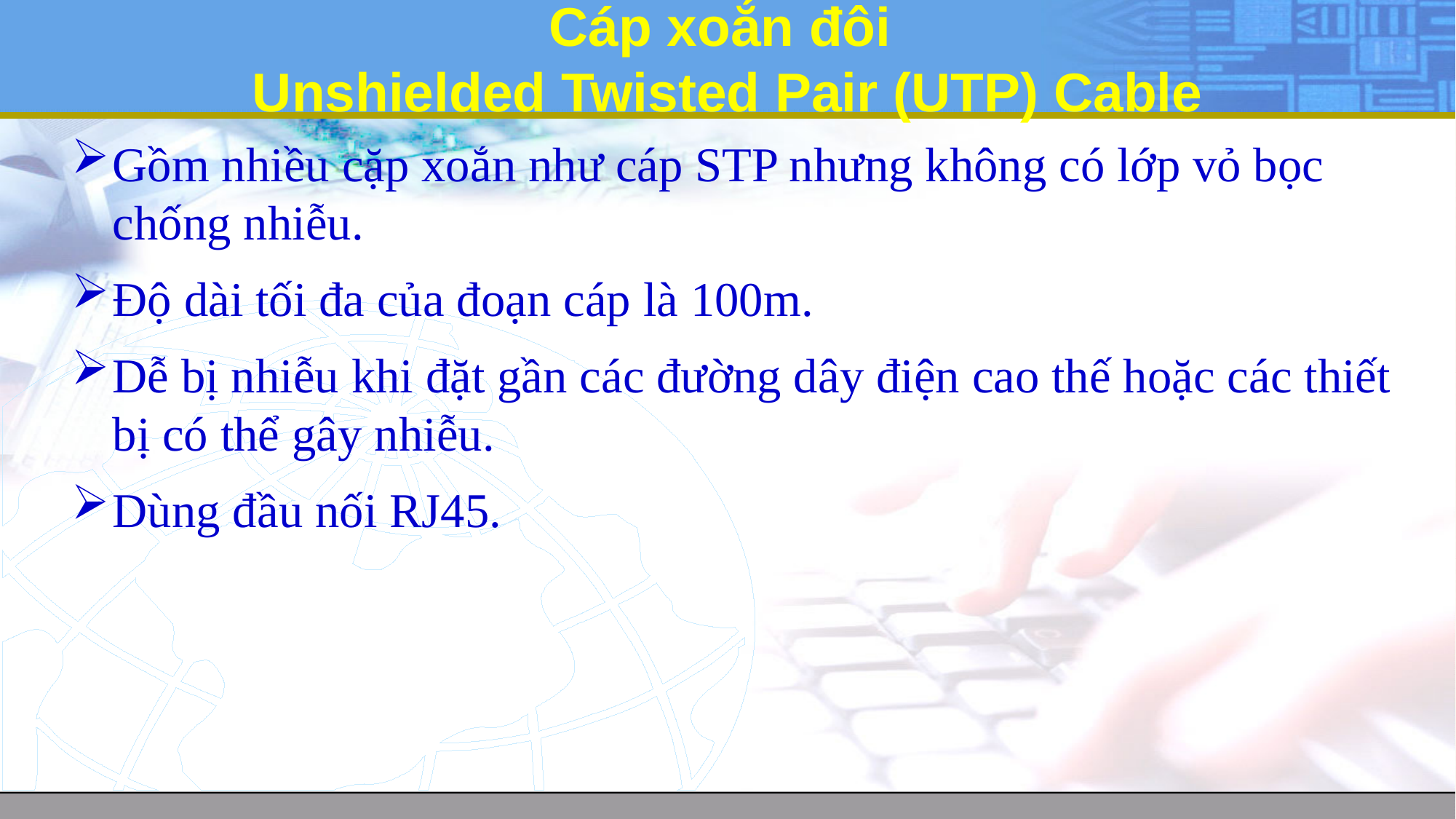

# Cáp xoắn đôi Unshielded Twisted Pair (UTP) Cable
Gồm nhiều cặp xoắn như cáp STP nhưng không có lớp vỏ bọc chống nhiễu.
Độ dài tối đa của đoạn cáp là 100m.
Dễ bị nhiễu khi đặt gần các đường dây điện cao thế hoặc các thiết bị có thể gây nhiễu.
Dùng đầu nối RJ45.